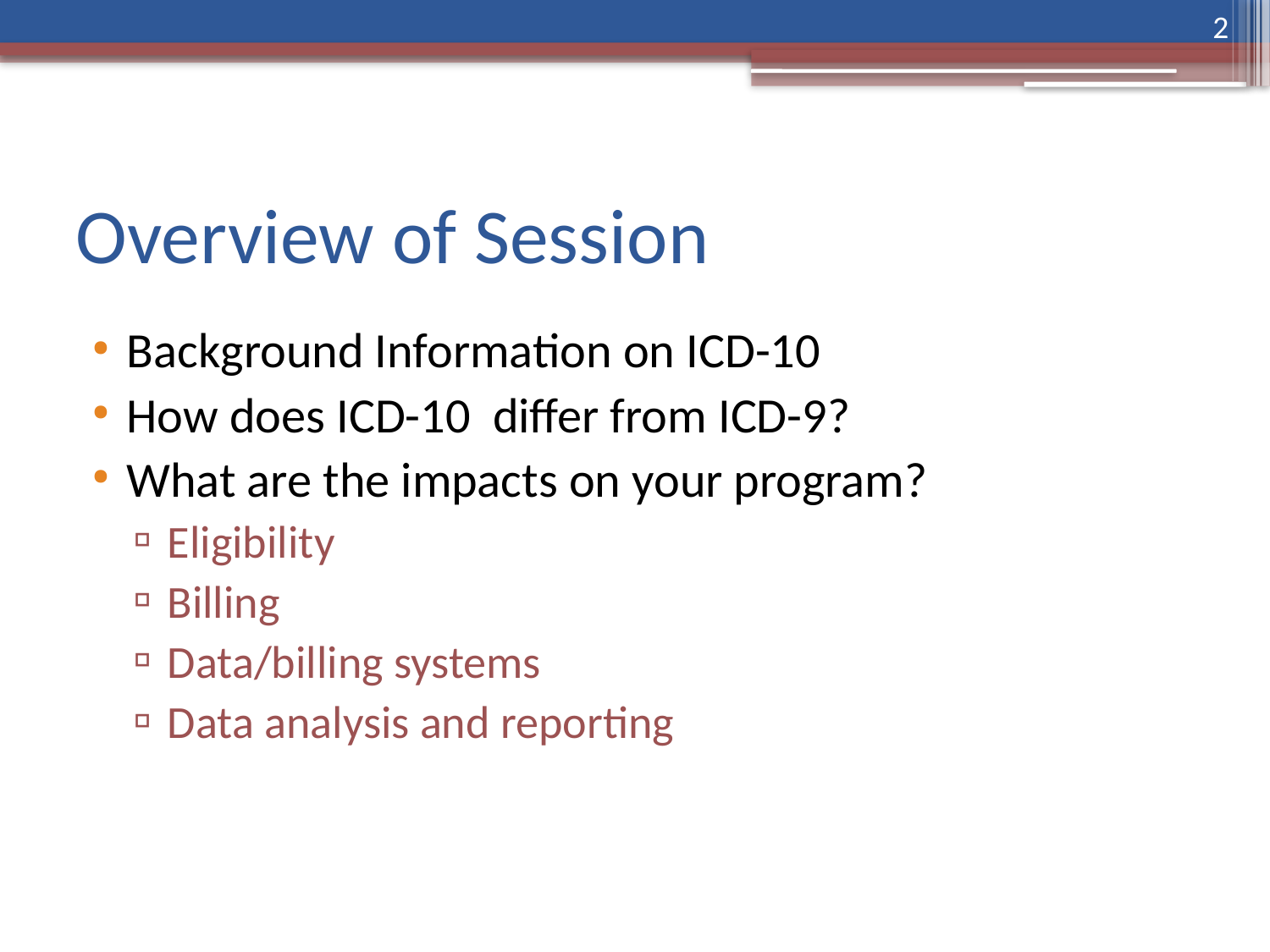

2
# Overview of Session
Background Information on ICD-10
How does ICD-10  differ from ICD-9?
What are the impacts on your program?
Eligibility
Billing
Data/billing systems
Data analysis and reporting